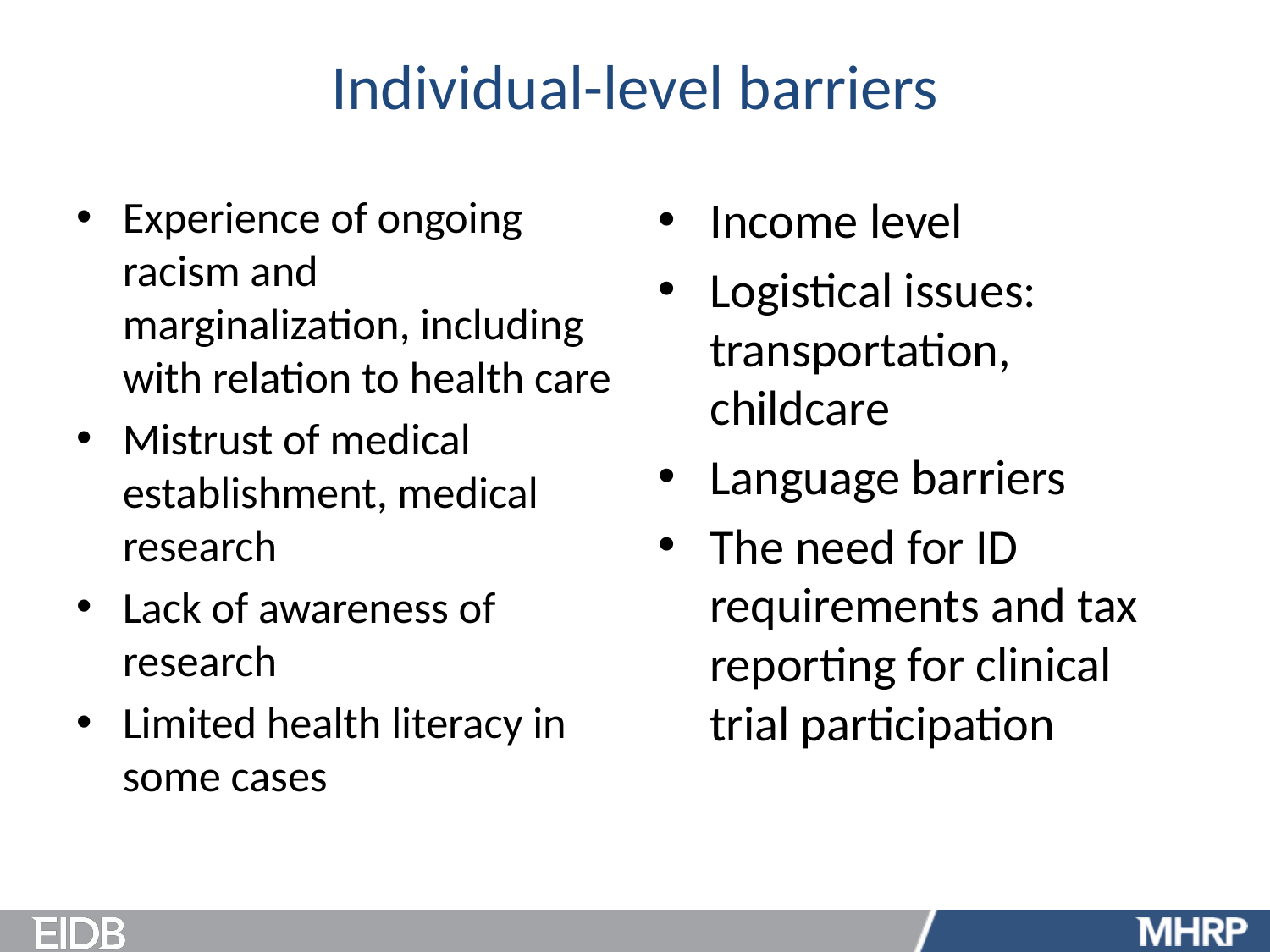

# Individual-level barriers
Experience of ongoing racism and marginalization, including with relation to health care
Mistrust of medical establishment, medical research
Lack of awareness of research
Limited health literacy in some cases

Income level
Logistical issues: transportation, childcare
Language barriers
The need for ID requirements and tax reporting for clinical trial participation